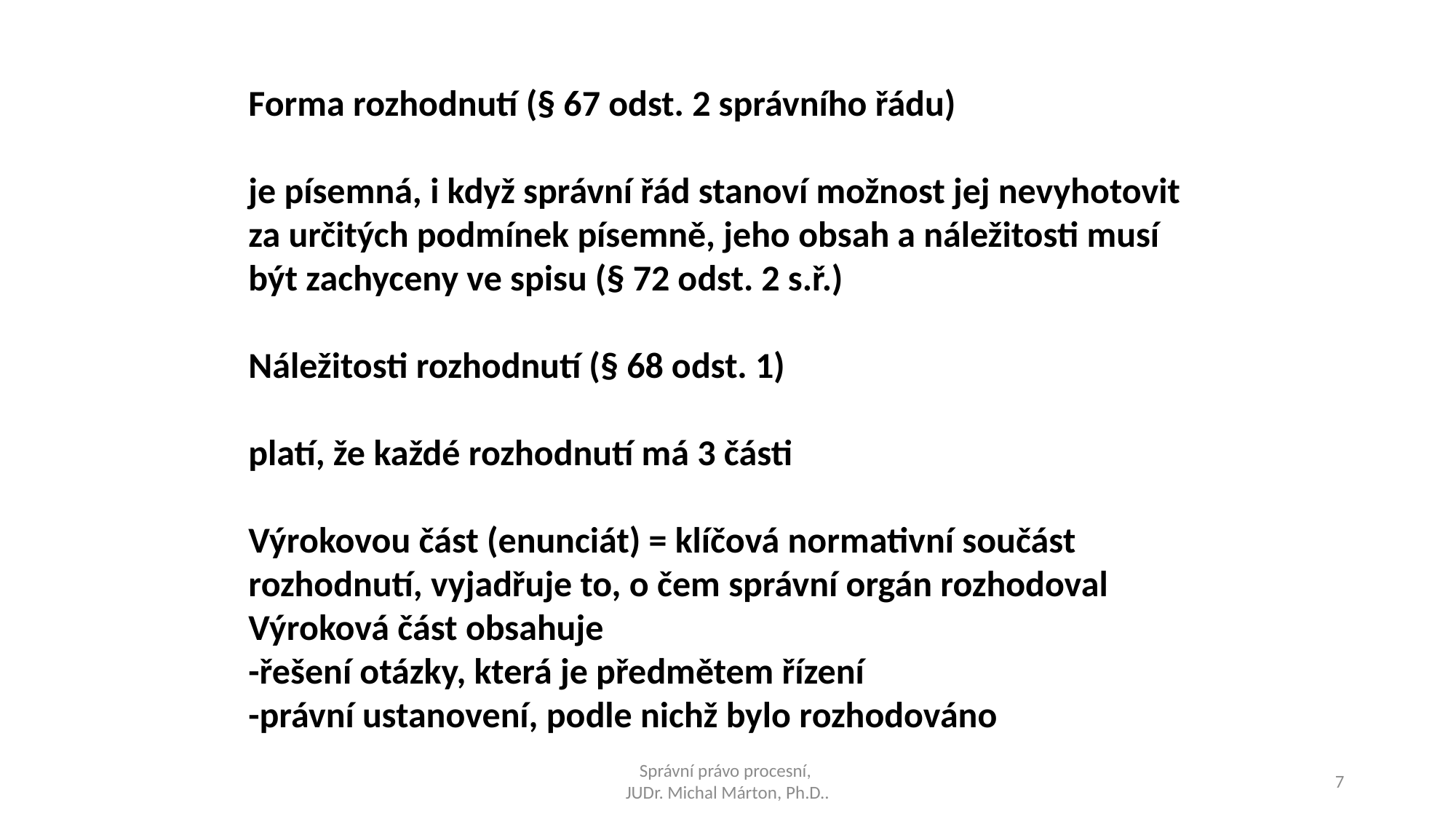

Forma rozhodnutí (§ 67 odst. 2 správního řádu)

je písemná, i když správní řád stanoví možnost jej nevyhotovit za určitých podmínek písemně, jeho obsah a náležitosti musí být zachyceny ve spisu (§ 72 odst. 2 s.ř.)

Náležitosti rozhodnutí (§ 68 odst. 1)

platí, že každé rozhodnutí má 3 části

Výrokovou část (enunciát) = klíčová normativní součást rozhodnutí, vyjadřuje to, o čem správní orgán rozhodoval
Výroková část obsahuje
-řešení otázky, která je předmětem řízení
-právní ustanovení, podle nichž bylo rozhodováno
Správní právo procesní,
JUDr. Michal Márton, Ph.D..
7